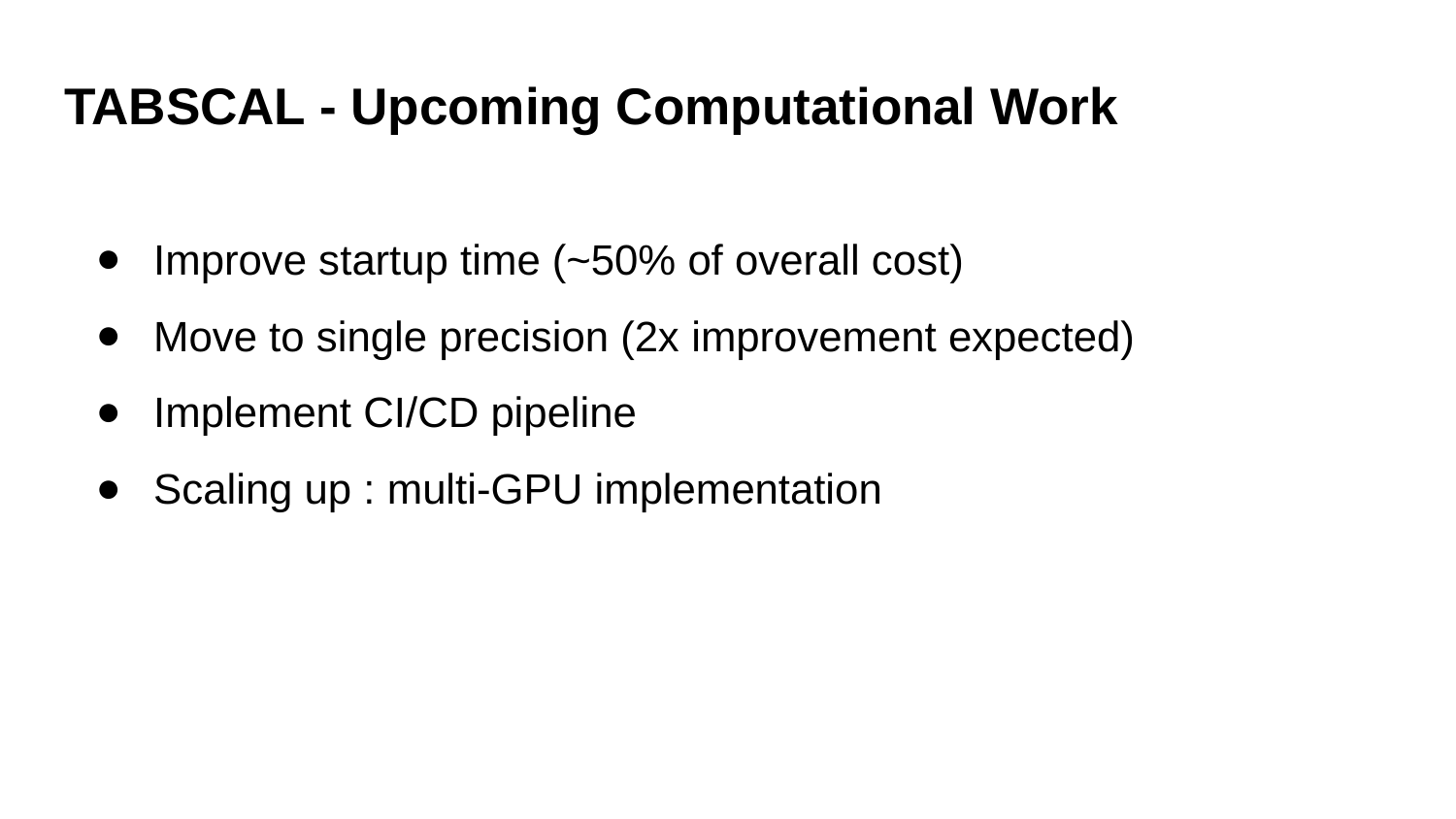

# TABSCAL - Upcoming Computational Work
Improve startup time (~50% of overall cost)
Move to single precision (2x improvement expected)
Implement CI/CD pipeline
Scaling up : multi-GPU implementation